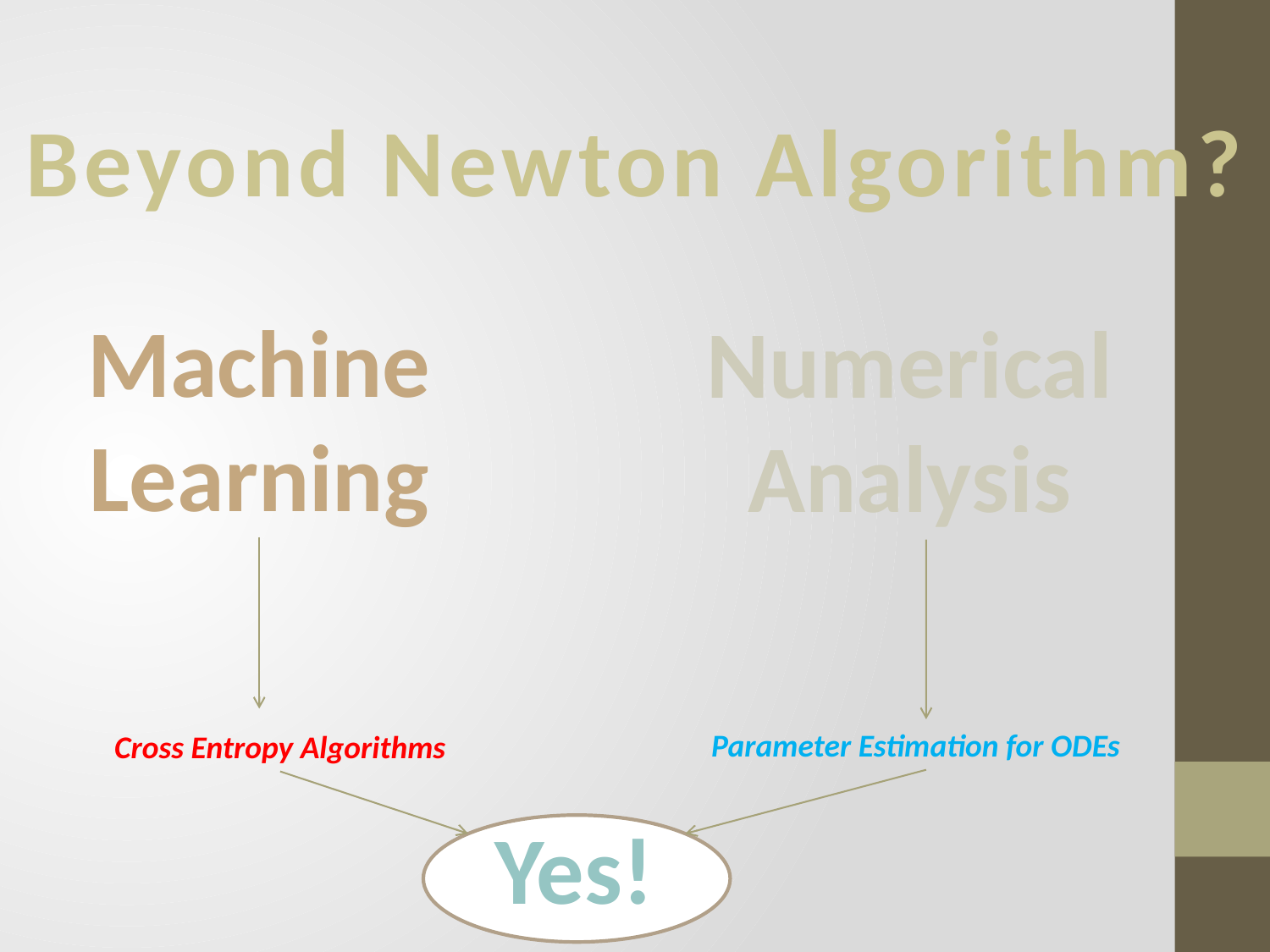

Beyond Newton Algorithm?
Machine Learning
Numerical Analysis
Parameter Estimation for ODEs
Cross Entropy Algorithms
Yes!